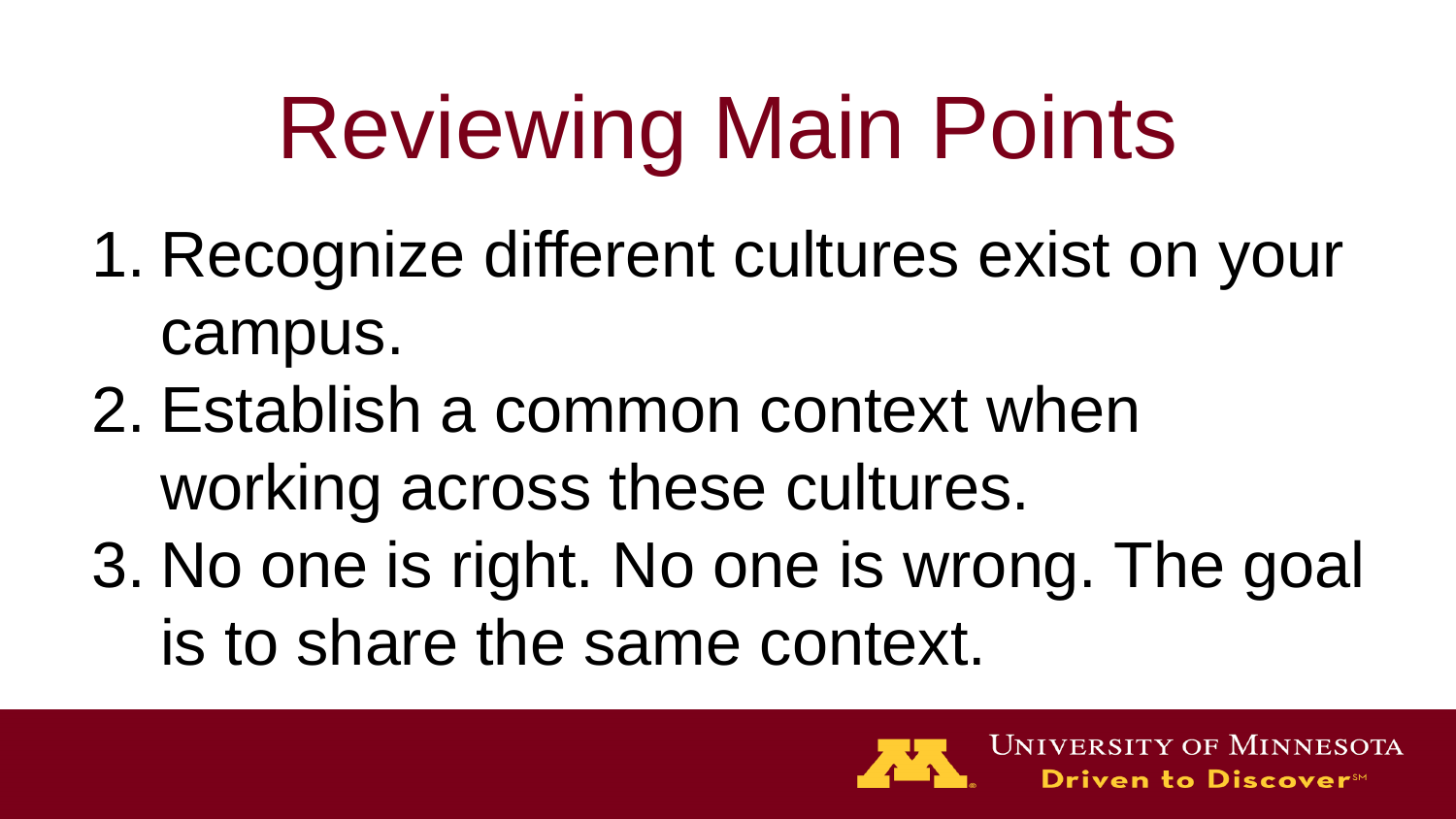

# Reviewing Main Points
Recognize different cultures exist on your campus.
Establish a common context when working across these cultures.
No one is right. No one is wrong. The goal is to share the same context.